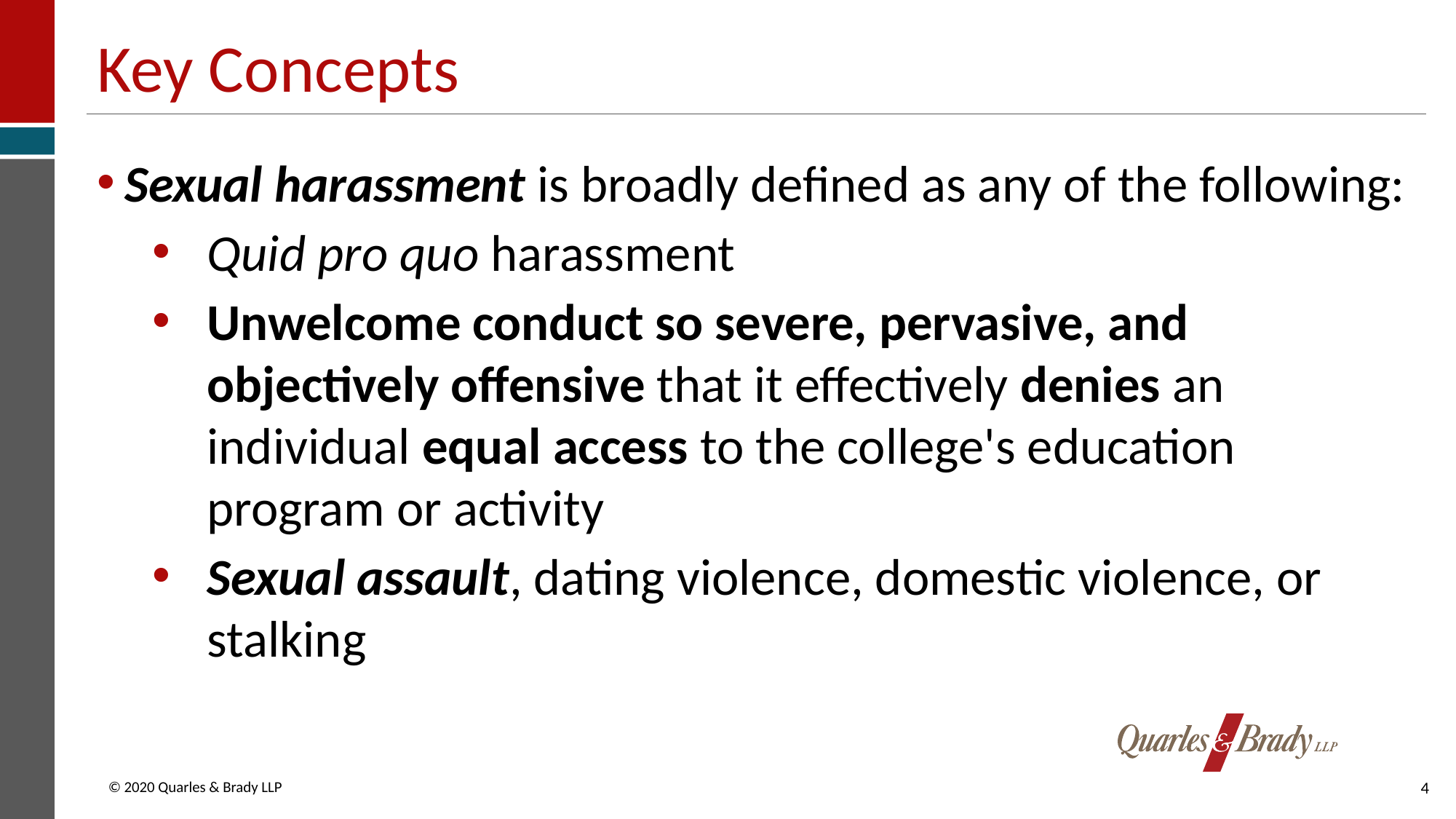

# Key Concepts
Sexual harassment is broadly defined as any of the following:
Quid pro quo harassment
Unwelcome conduct so severe, pervasive, and objectively offensive that it effectively denies an individual equal access to the college's education program or activity
Sexual assault, dating violence, domestic violence, or stalking
4